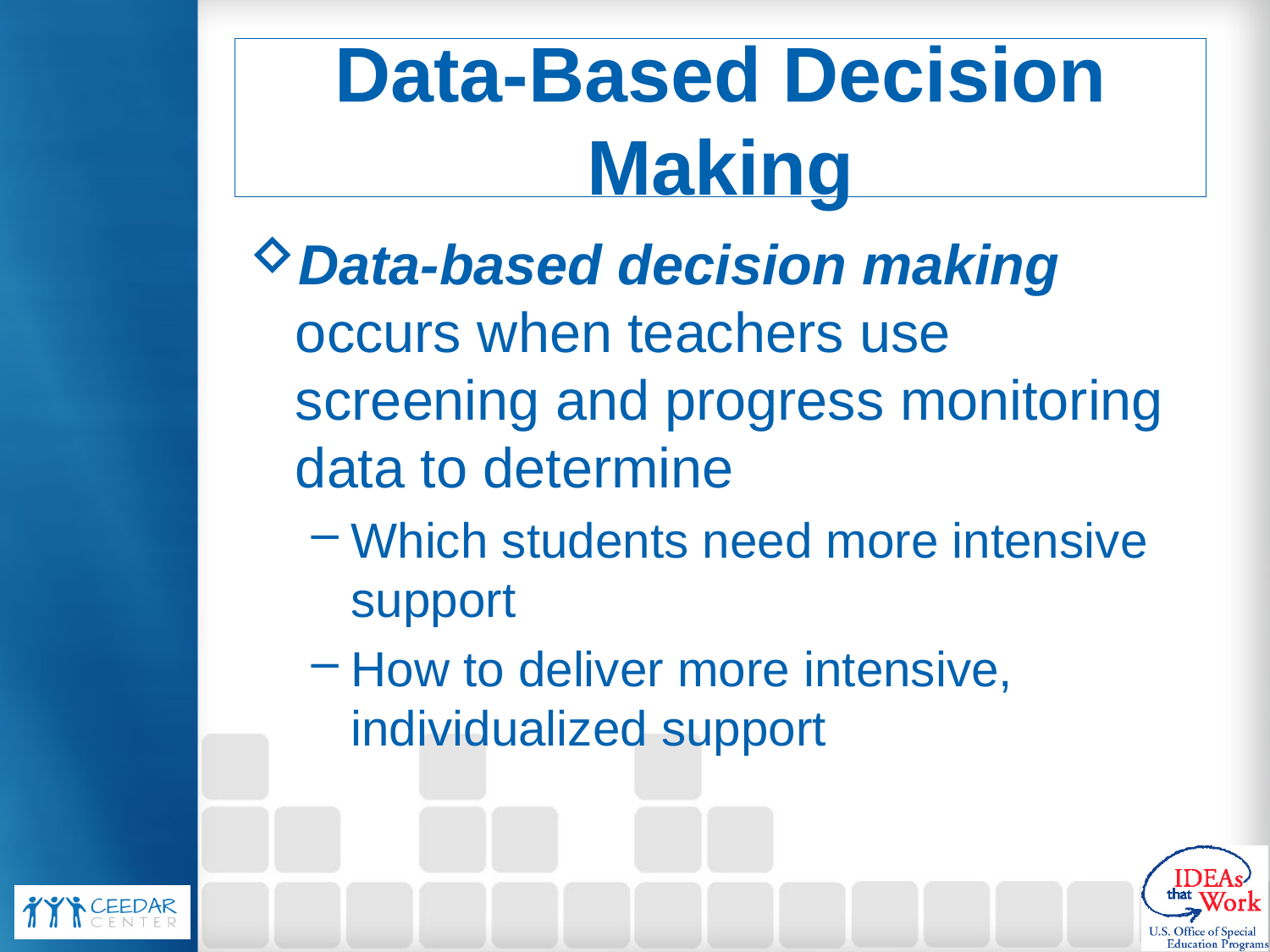

# Data-Based Decision Making
Data-based decision making occurs when teachers use screening and progress monitoring data to determine
Which students need more intensive support
How to deliver more intensive, individualized support